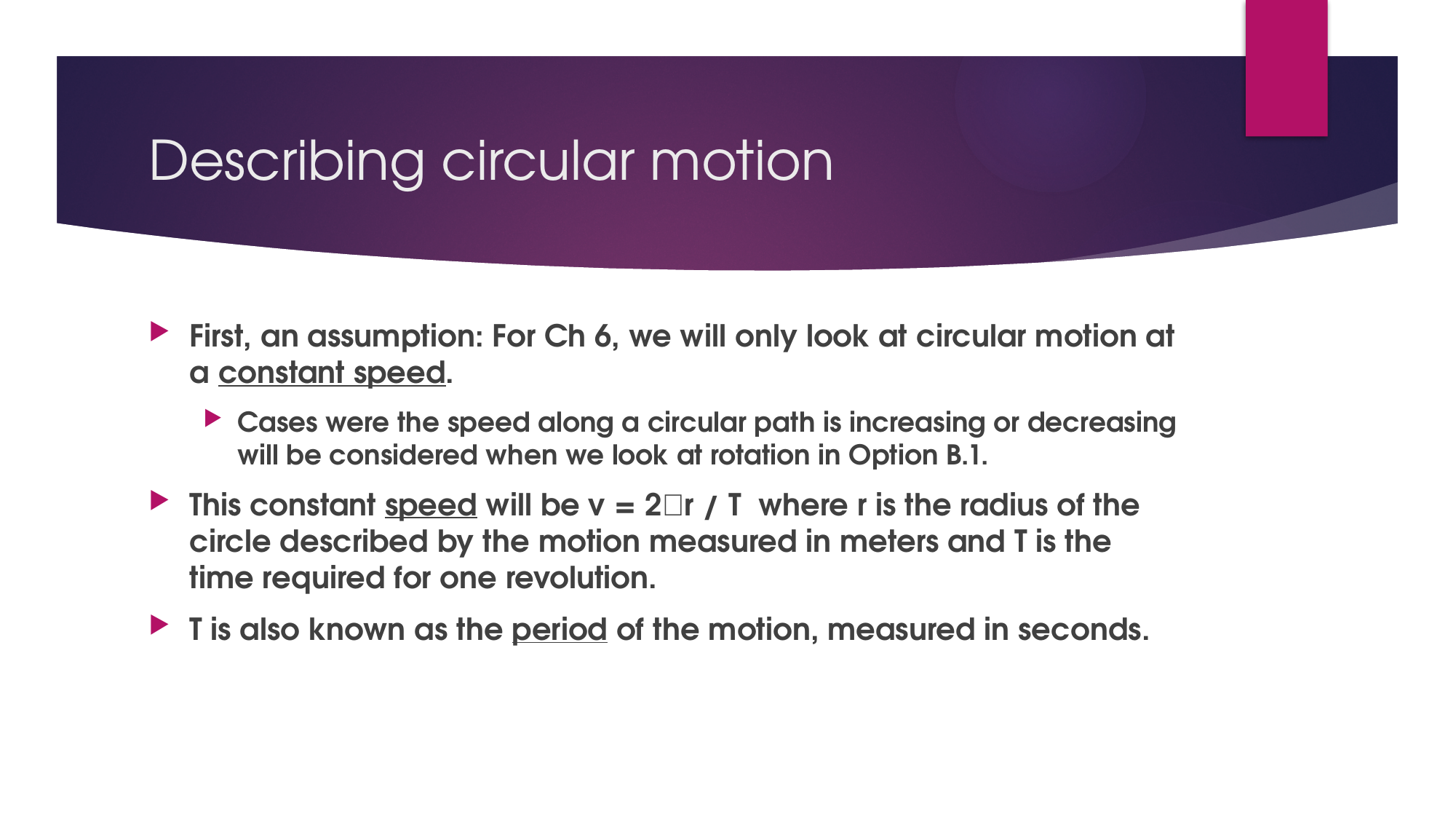

# Describing circular motion
First, an assumption: For Ch 6, we will only look at circular motion at a constant speed.
Cases were the speed along a circular path is increasing or decreasing will be considered when we look at rotation in Option B.1.
This constant speed will be v = 2πr / T  where r is the radius of the circle described by the motion measured in meters and T is the time required for one revolution.
T is also known as the period of the motion, measured in seconds.